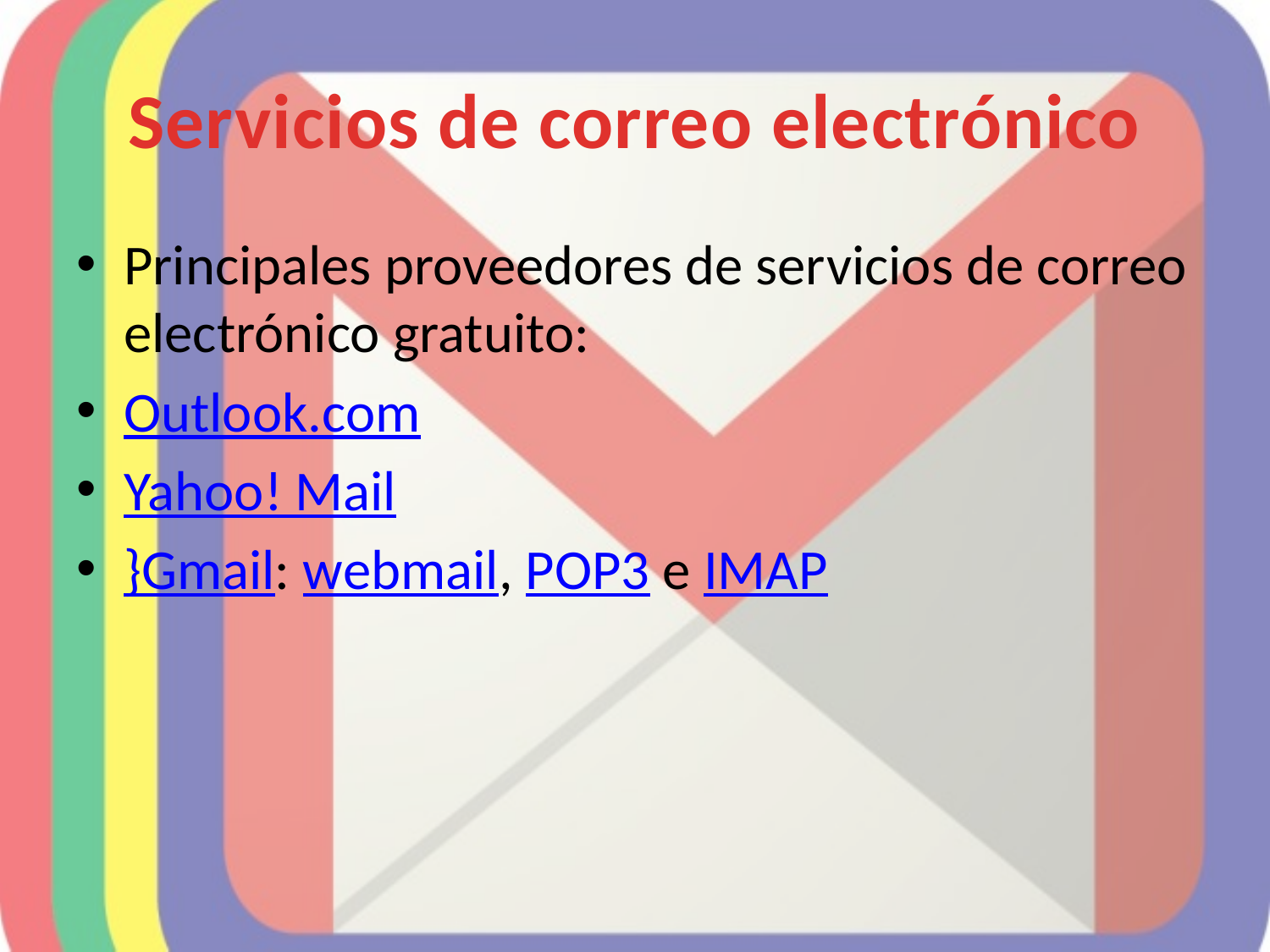

# Servicios de correo electrónico
Principales proveedores de servicios de correo electrónico gratuito:
Outlook.com
Yahoo! Mail
}Gmail: webmail, POP3 e IMAP